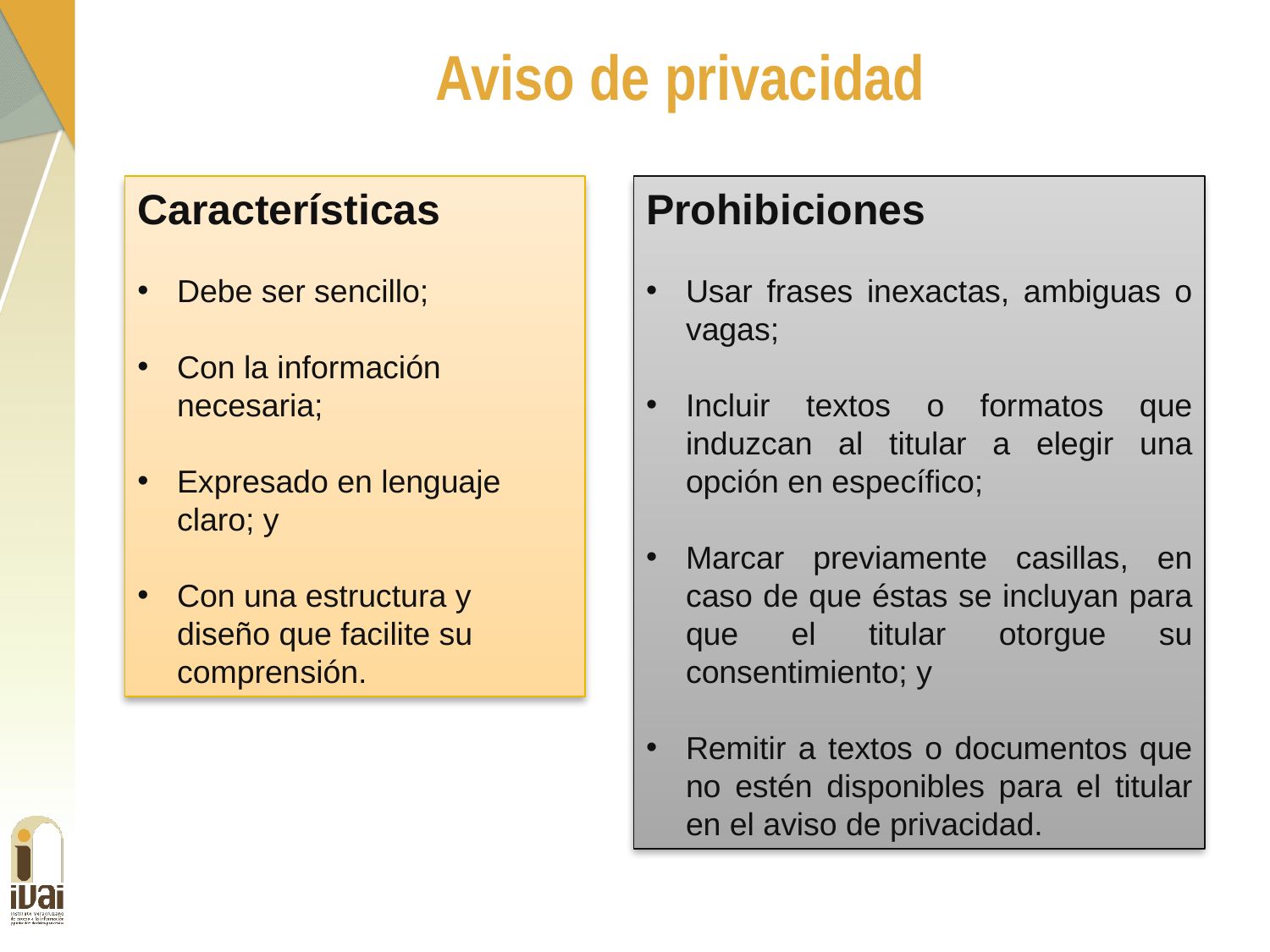

Aviso de privacidad
Características

Debe ser sencillo;

Con la información necesaria;

Expresado en lenguaje claro; y

Con una estructura y diseño que facilite su comprensión.
Prohibiciones

Usar frases inexactas, ambiguas o vagas;

Incluir textos o formatos que induzcan al titular a elegir una opción en específico;

Marcar previamente casillas, en caso de que éstas se incluyan para que el titular otorgue su consentimiento; y

Remitir a textos o documentos que no estén disponibles para el titular en el aviso de privacidad.